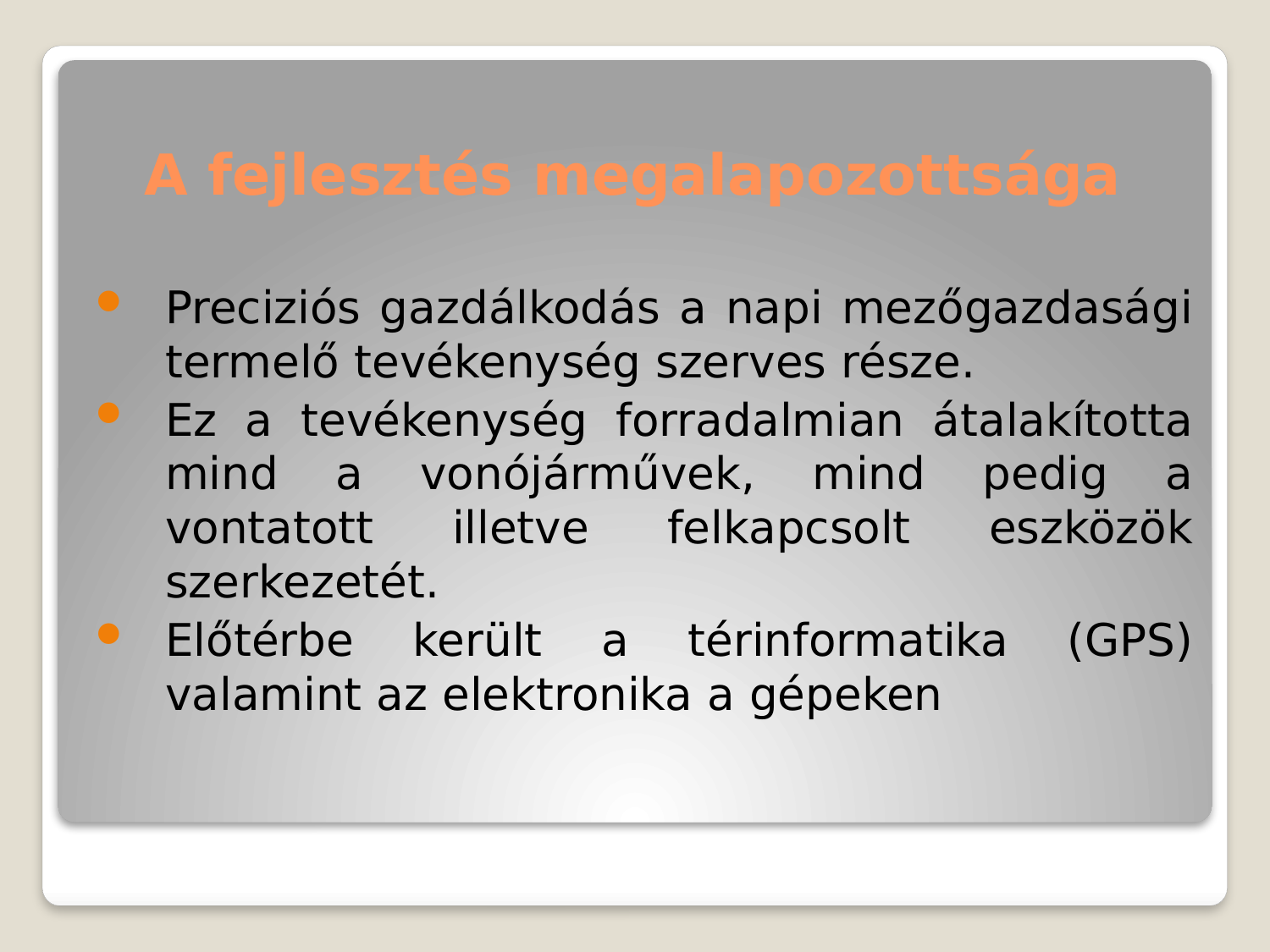

# A fejlesztés megalapozottsága
Preciziós gazdálkodás a napi mezőgazdasági termelő tevékenység szerves része.
Ez a tevékenység forradalmian átalakította mind a vonójárművek, mind pedig a vontatott illetve felkapcsolt eszközök szerkezetét.
Előtérbe került a térinformatika (GPS) valamint az elektronika a gépeken